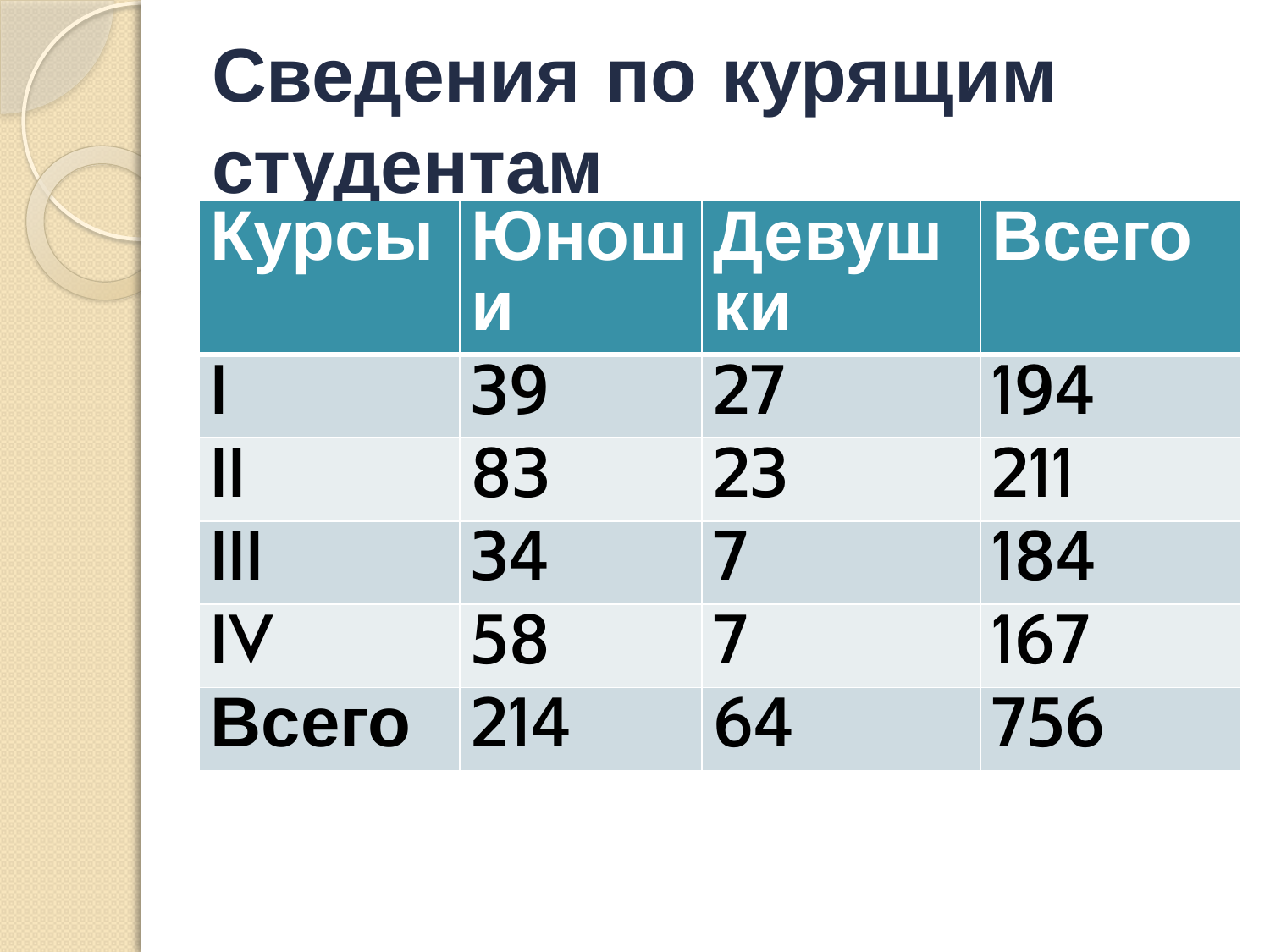

# Сведения по курящим студентам
| Курсы | Юноши | Девушки | Всего |
| --- | --- | --- | --- |
| I | 39 | 27 | 194 |
| II | 83 | 23 | 211 |
| III | 34 | 7 | 184 |
| IV | 58 | 7 | 167 |
| Всего | 214 | 64 | 756 |